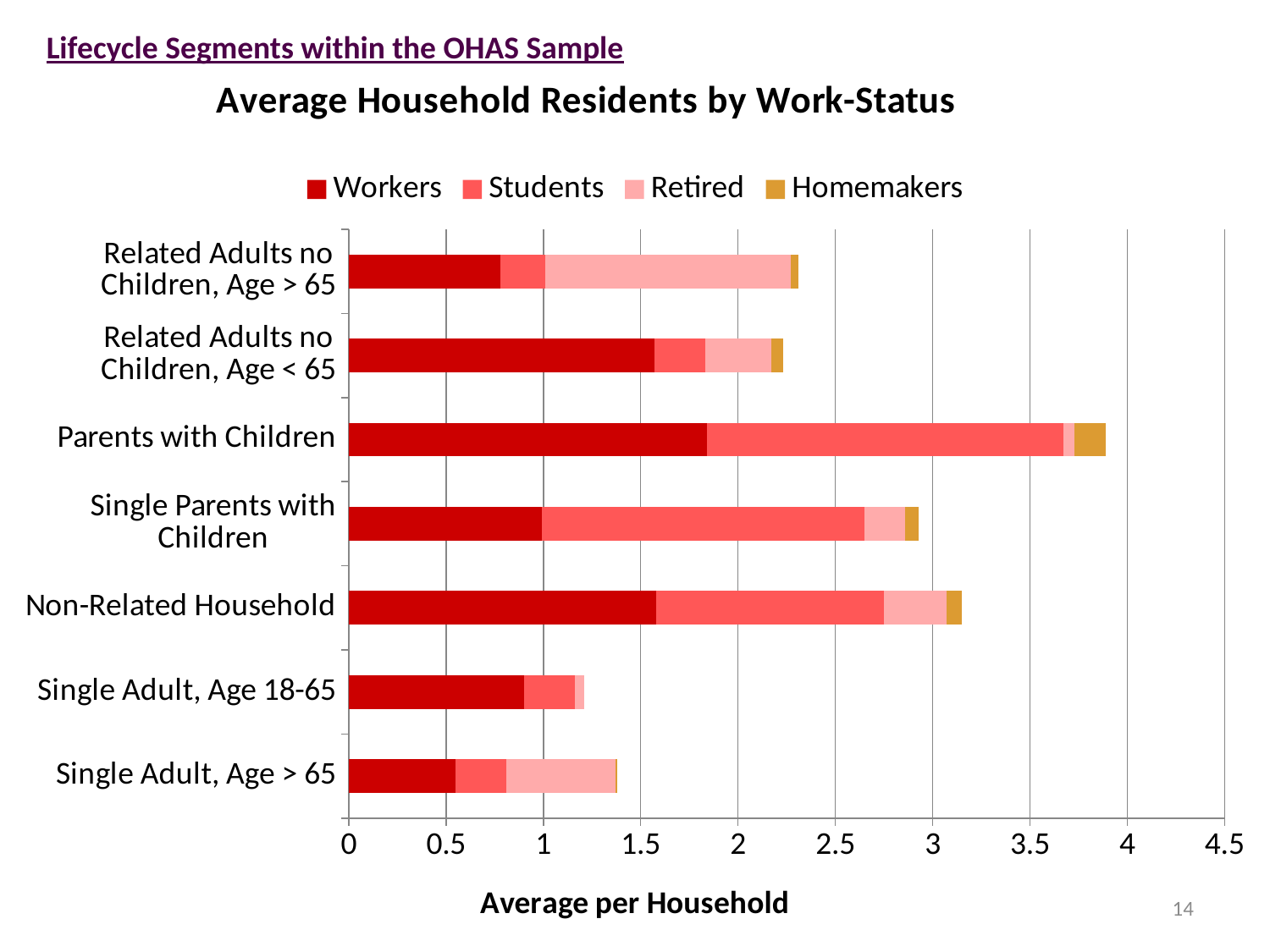

Lifecycle Segments within the OHAS Sample

### Chart: Average Household Residents by Work-Status

| Category |  |  |  |  |
|---|---|---|---|---|
| Single Adult, Age > 65 | 0.55 | 0.26 | 0.56 | 0.01 |
| Single Adult, Age 18-65 | 0.9 | 0.26 | 0.05 | 0.0 |
| Non-Related Household | 1.58 | 1.17 | 0.32 | 0.08 |
| Single Parents with Children | 0.99 | 1.66 | 0.21 | 0.07 |
| Parents with Children | 1.84 | 1.83 | 0.06 | 0.16 |
| Related Adults no Children, Age < 65 | 1.57 | 0.26 | 0.34 | 0.06 |
| Related Adults no Children, Age > 65 | 0.78 | 0.23 | 1.26 | 0.04 |
14